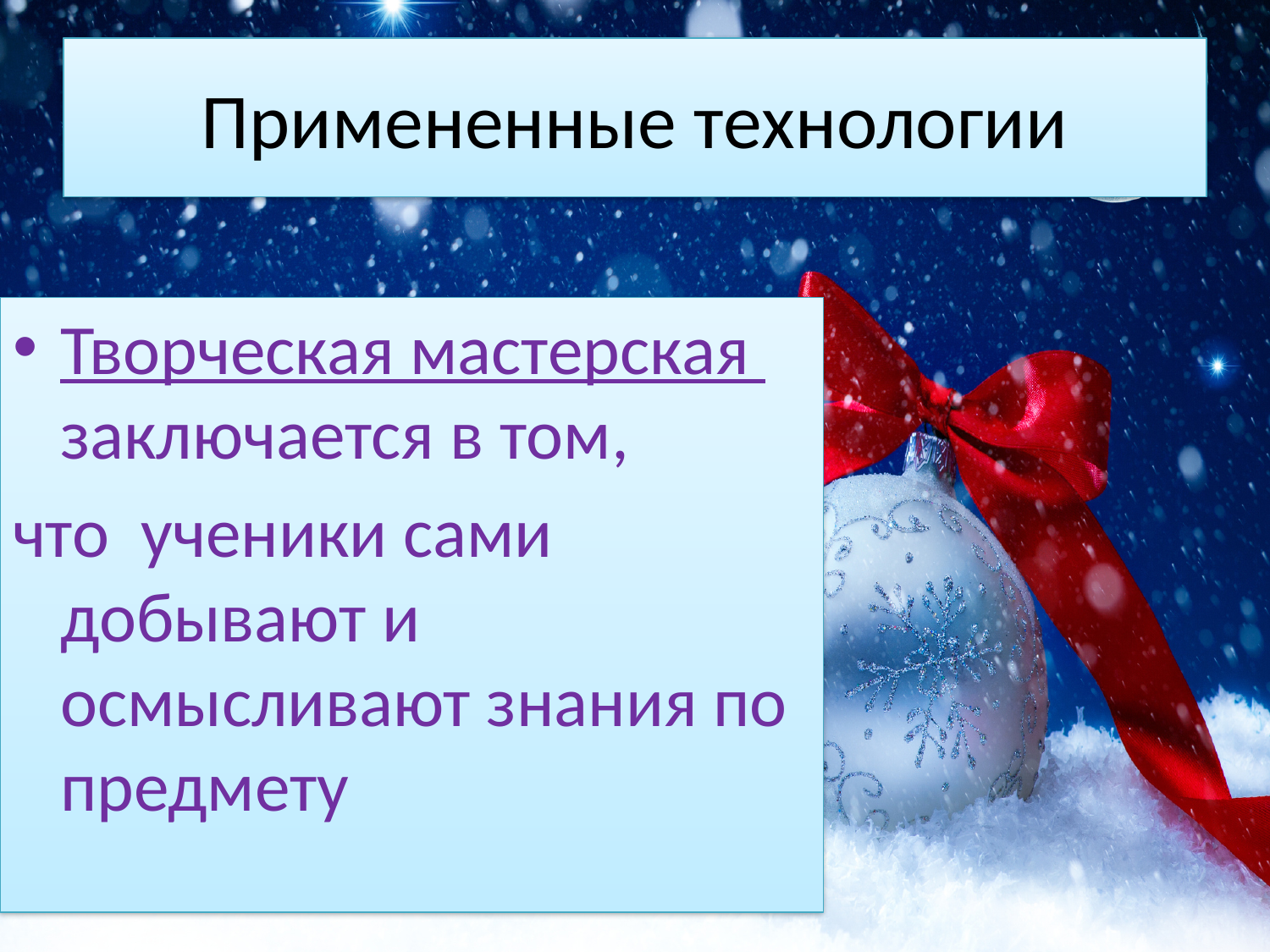

# Примененные технологии
Творческая мастерская  заключается в том,
что  ученики сами добывают и осмысливают знания по предмету